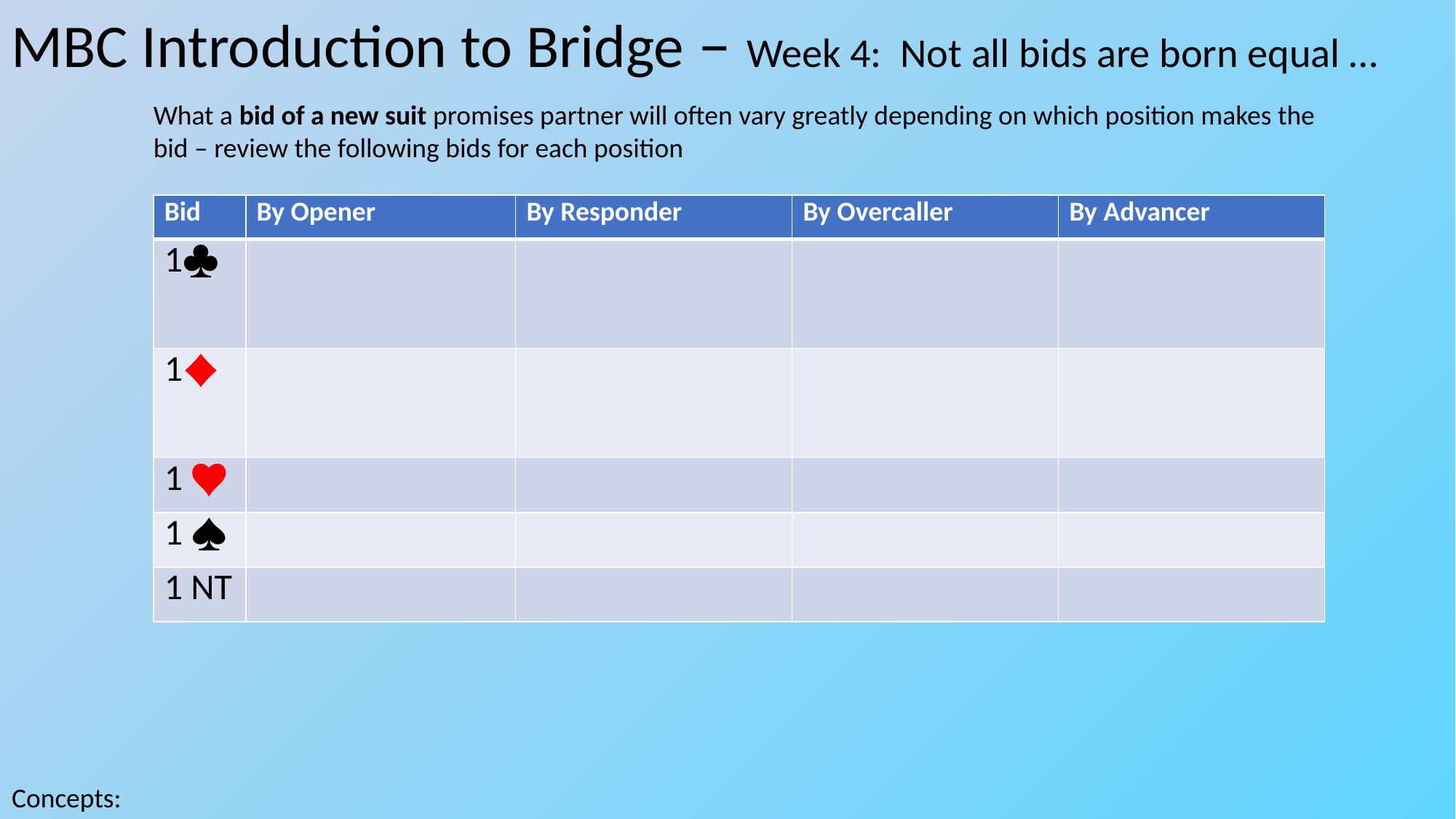

# MBC Introduction to Bridge – Week 4:  Not all bids are born equal …
What a bid of a new suit promises partner will often vary greatly depending on which position makes the bid – review the following bids for each position
| Bid | By Opener | By Responder | By Overcaller | By Advancer |
| --- | --- | --- | --- | --- |
| 1♣ |  |  |  |  |
| 1♦ |  |  |  |  |
| 1 ♥ |  |  |  |  |
| 1 ♠ |  |  |  |  |
| 1 NT |  |  |  |  |
Concepts: